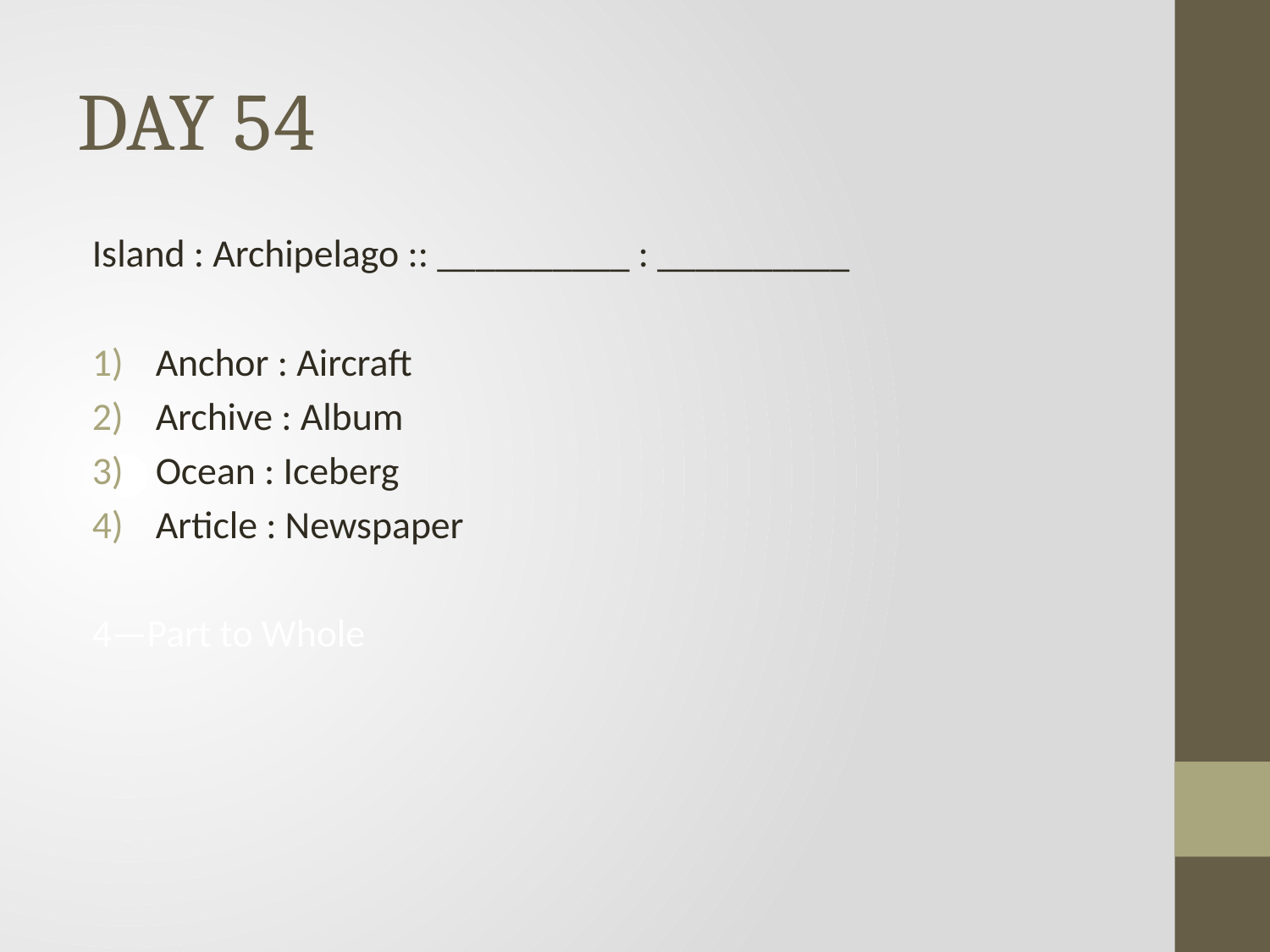

# DAY 54
Island : Archipelago :: __________ : __________

Anchor : Aircraft
Archive : Album
Ocean : Iceberg
Article : Newspaper

4—Part to Whole